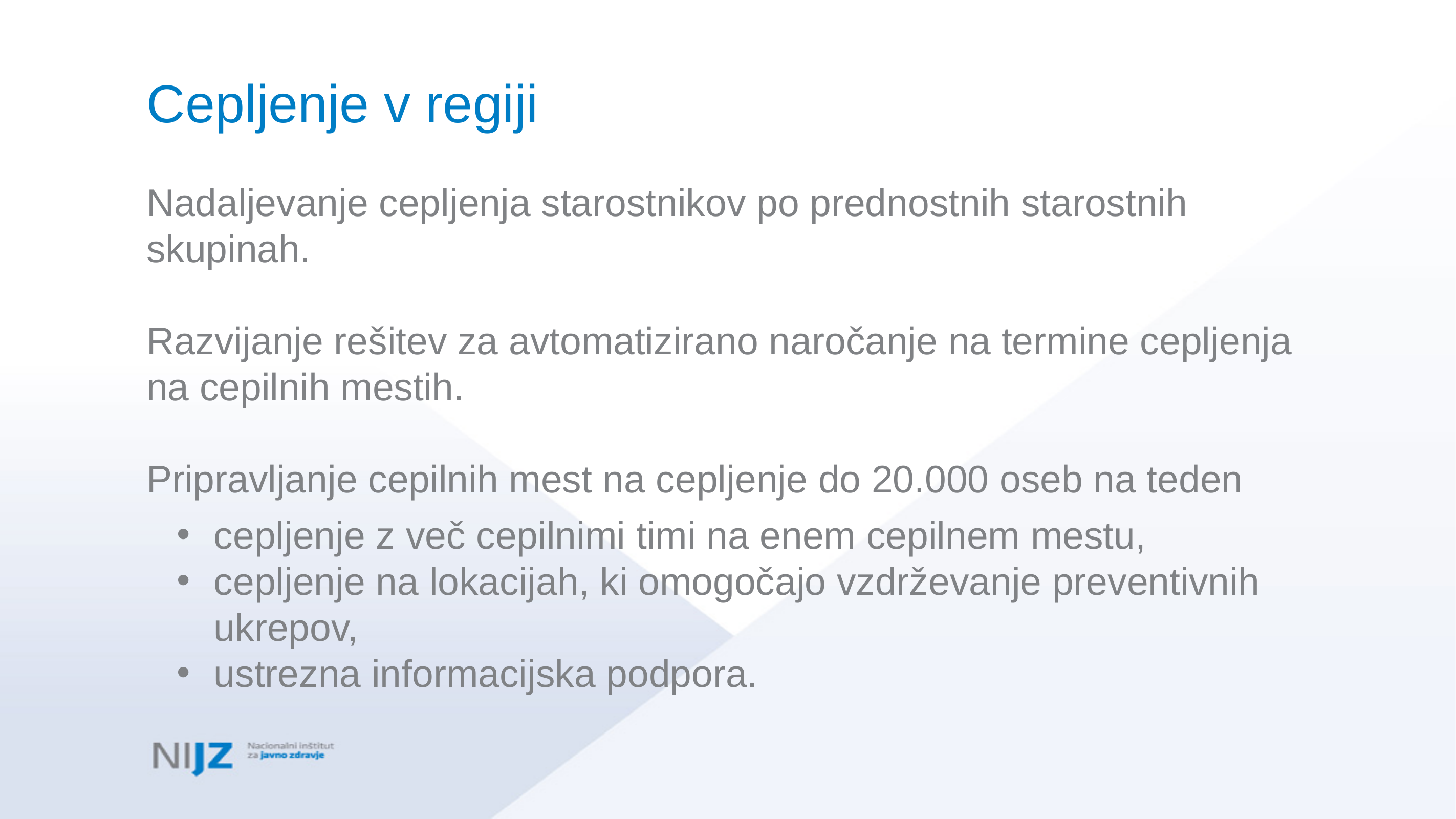

# Cepljenje v regiji
Nadaljevanje cepljenja starostnikov po prednostnih starostnih skupinah.

Razvijanje rešitev za avtomatizirano naročanje na termine cepljenja na cepilnih mestih.

Pripravljanje cepilnih mest na cepljenje do 20.000 oseb na teden

cepljenje z več cepilnimi timi na enem cepilnem mestu,
cepljenje na lokacijah, ki omogočajo vzdrževanje preventivnih ukrepov,
ustrezna informacijska podpora.